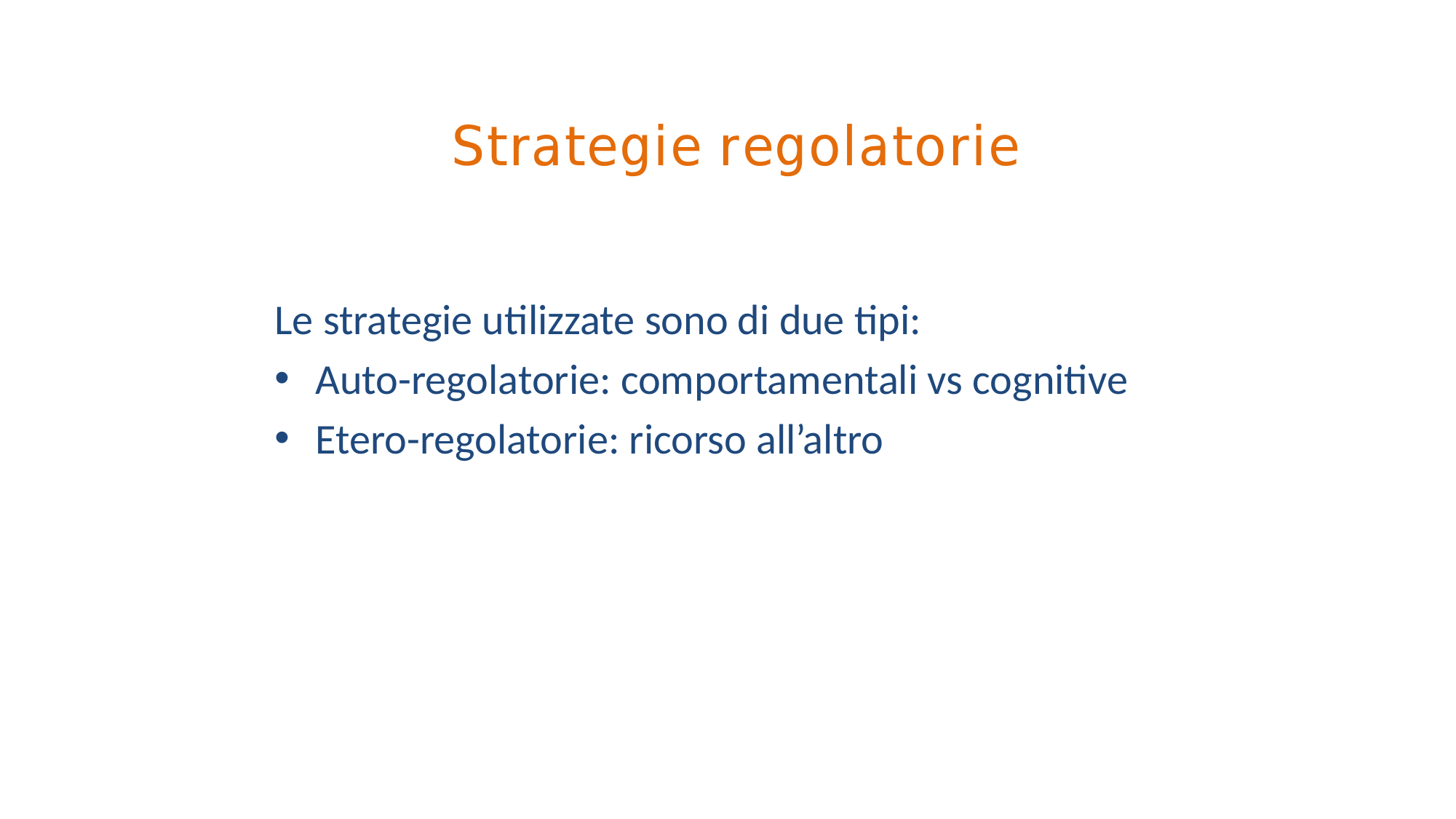

Strategie regolatorie

Le strategie utilizzate sono di due tipi:
Auto-regolatorie: comportamentali vs cognitive
Etero-regolatorie: ricorso all’altro